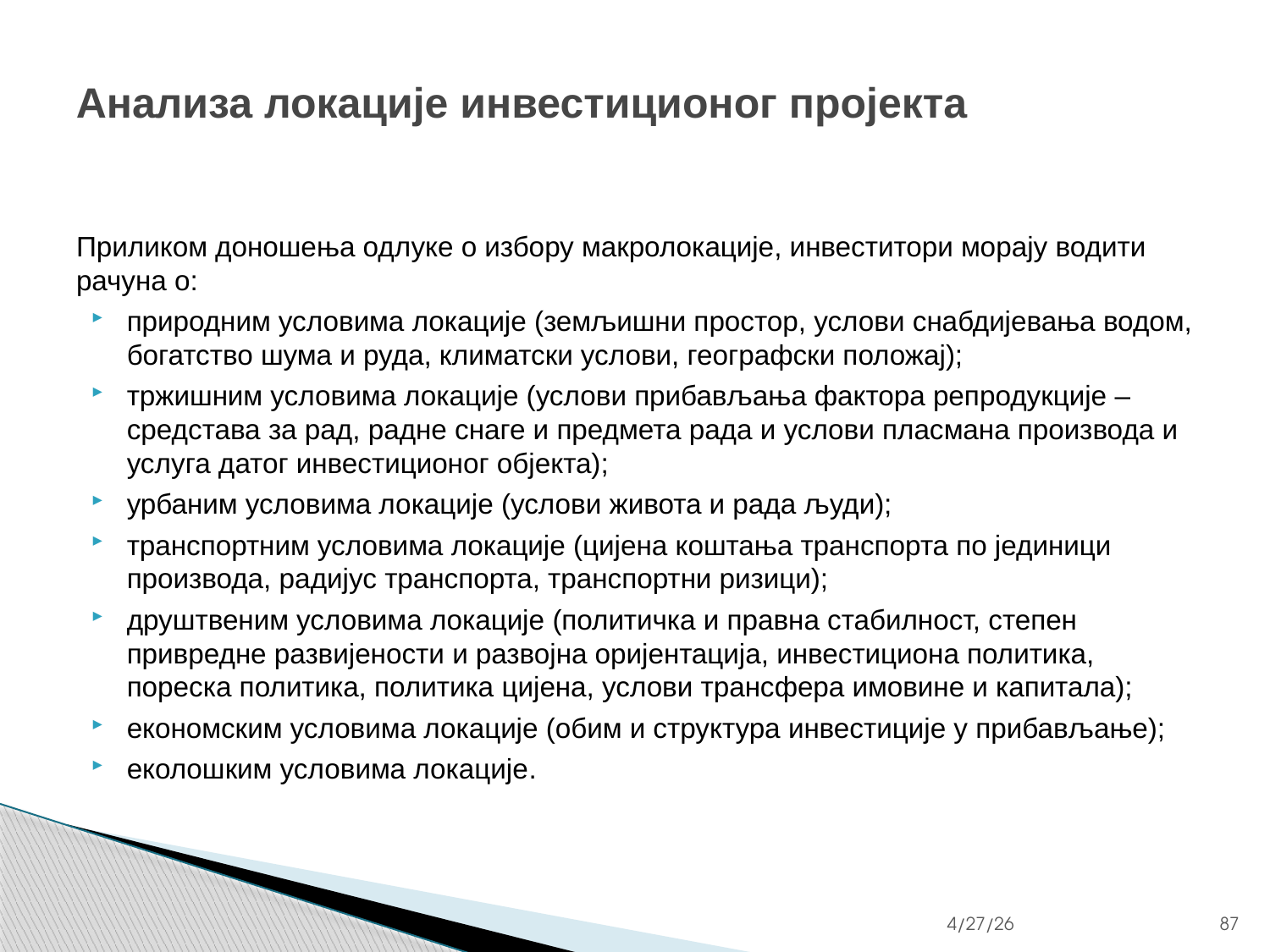

# Анализа локације инвестиционог пројекта
Приликом доношења одлуке о избору макролокације, инвеститори морају водити рачуна о:
природним условима локације (земљишни простор, услови снабдијевања водом, богатство шума и руда, климатски услови, географски положај);
тржишним условима локације (услови прибављања фактора репродукције – средстава за рад, радне снаге и предмета рада и услови пласмана производа и услуга датог инвестиционог објекта);
урбаним условима локације (услови живота и рада људи);
транспортним условима локације (цијена коштања транспорта по јединици производа, радијус транспорта, транспортни ризици);
друштвеним условима локације (политичка и правна стабилност, степен привредне развијености и развојна оријентација, инвестициона политика, пореска политика, политика цијена, услови трансфера имовине и капитала);
економским условима локације (обим и структура инвестиције у прибављање);
еколошким условима локације.

4/27/26
87